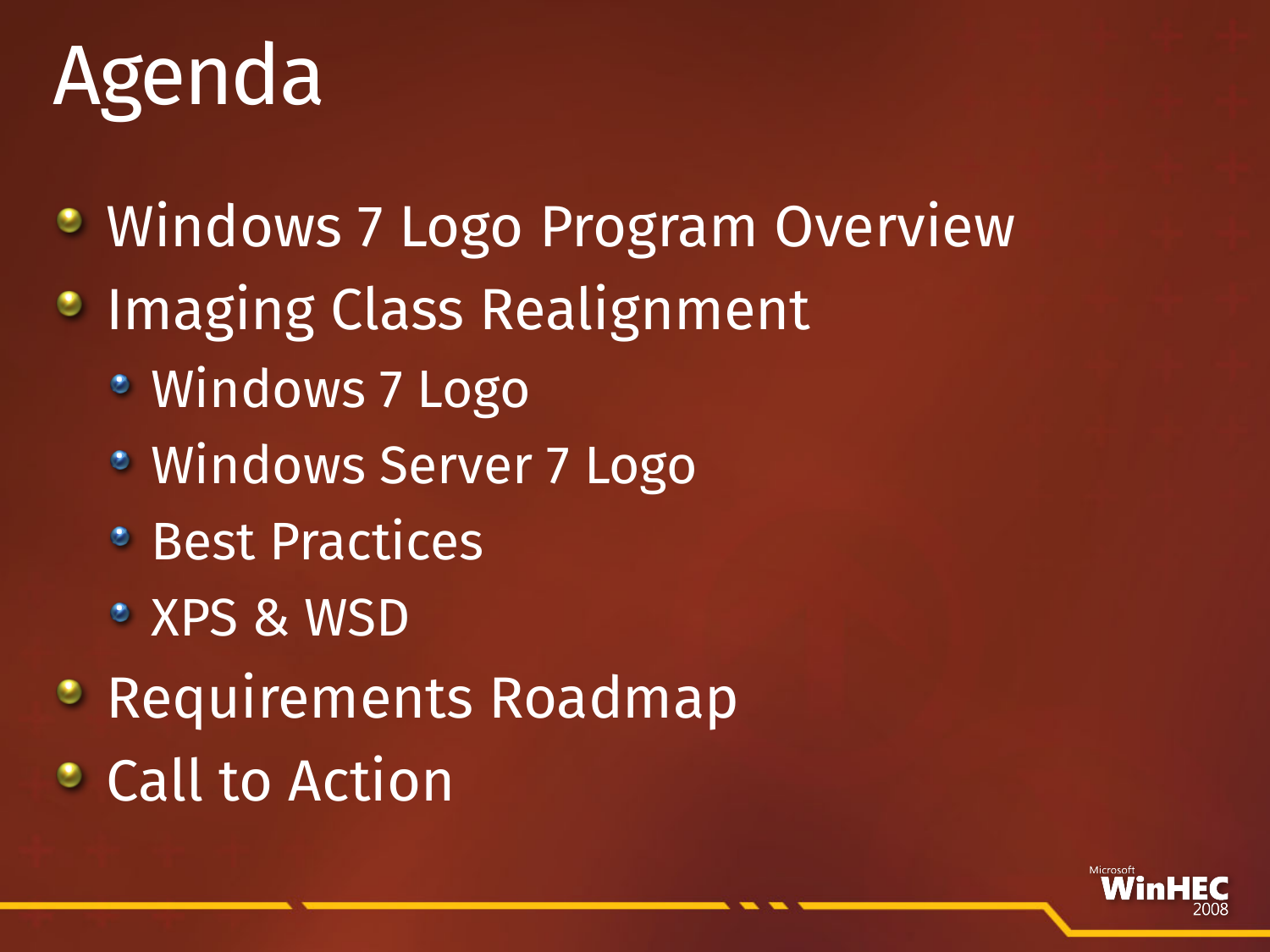

# Agenda
Windows 7 Logo Program Overview
Imaging Class Realignment
Windows 7 Logo
Windows Server 7 Logo
Best Practices
XPS & WSD
Requirements Roadmap
Call to Action